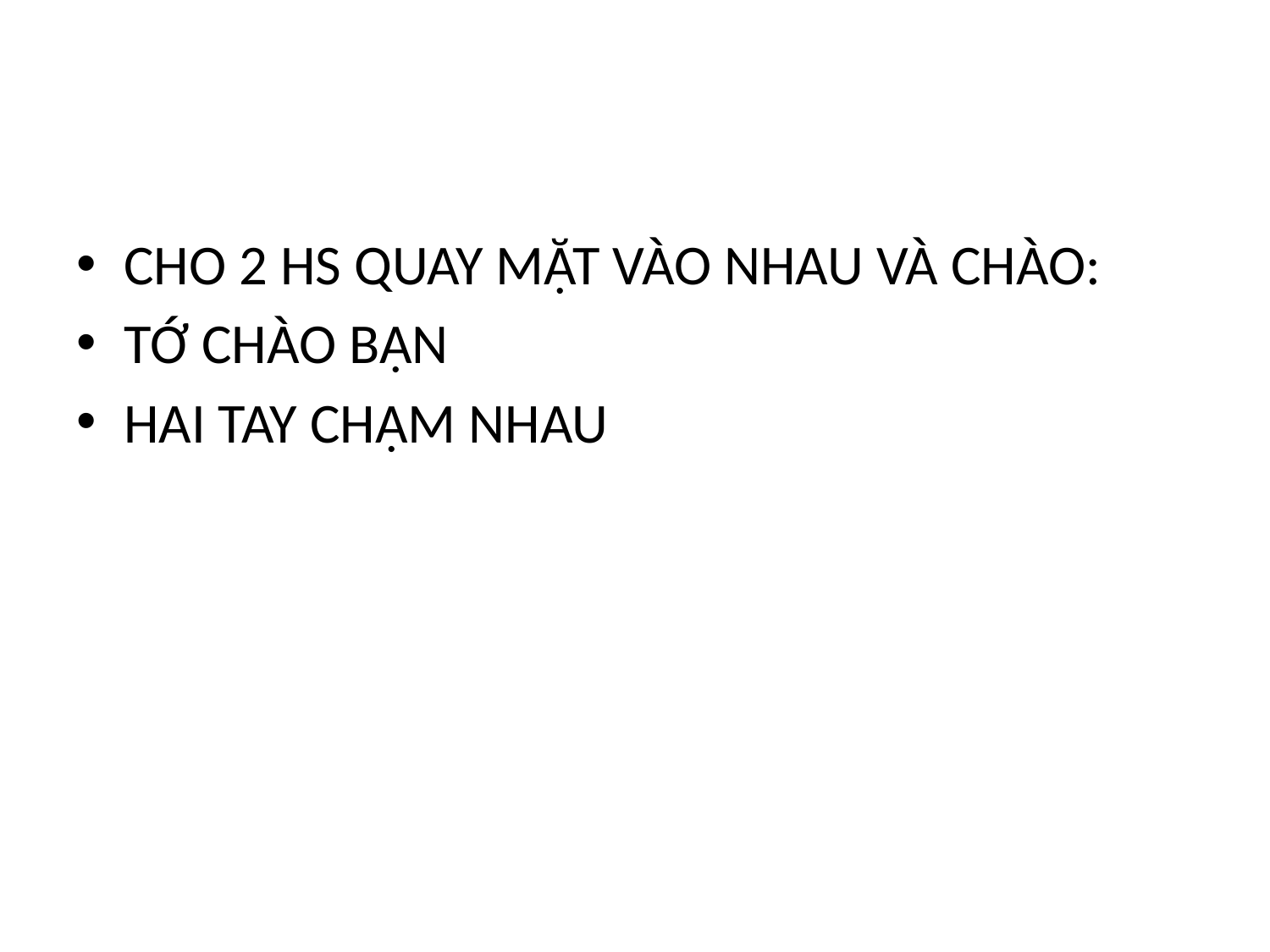

#
CHO 2 HS QUAY MẶT VÀO NHAU VÀ CHÀO:
TỚ CHÀO BẠN
HAI TAY CHẠM NHAU